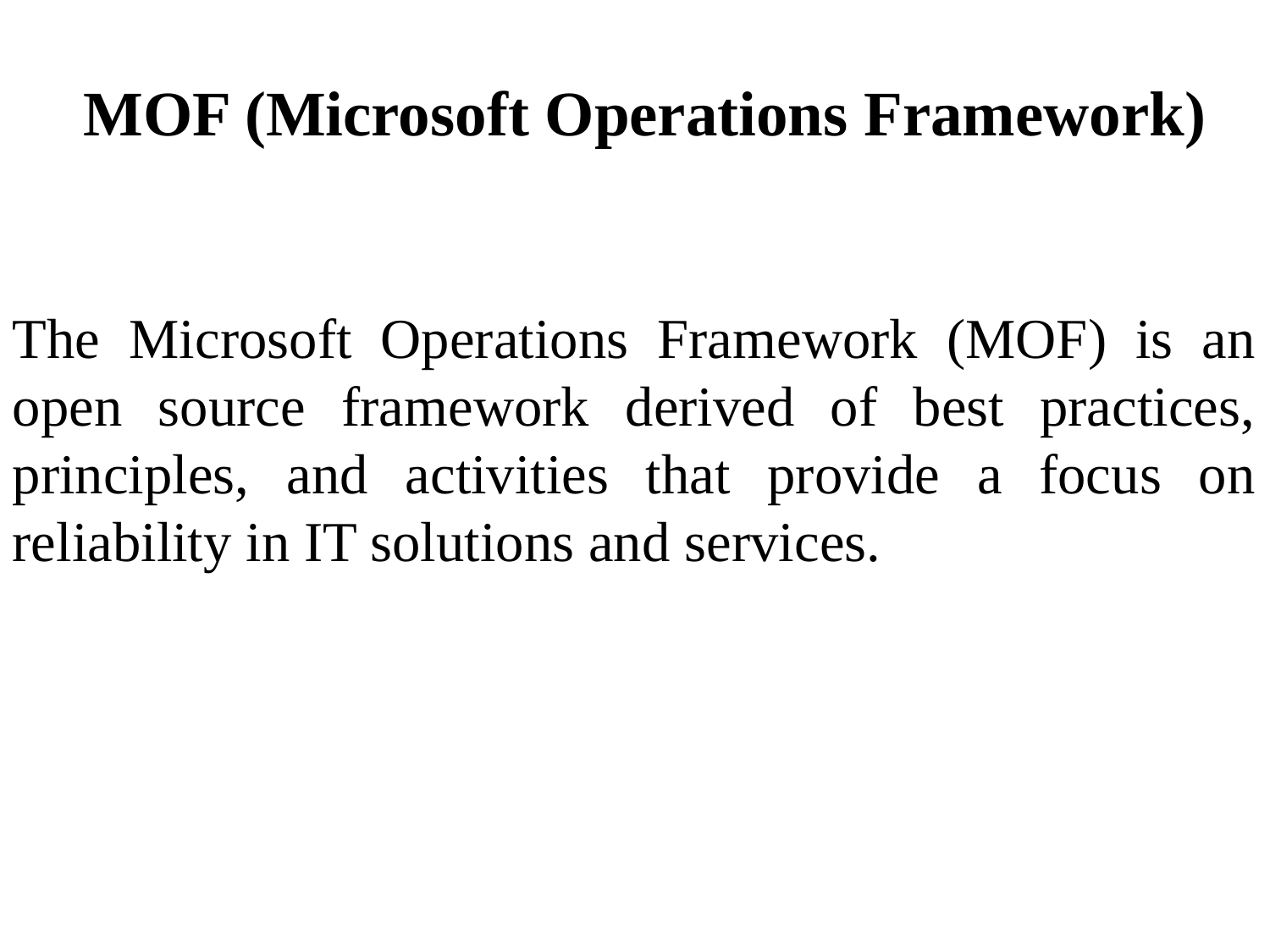

MOF (Microsoft Operations Framework)
The Microsoft Operations Framework (MOF) is an open source framework derived of best practices, principles, and activities that provide a focus on reliability in IT solutions and services.